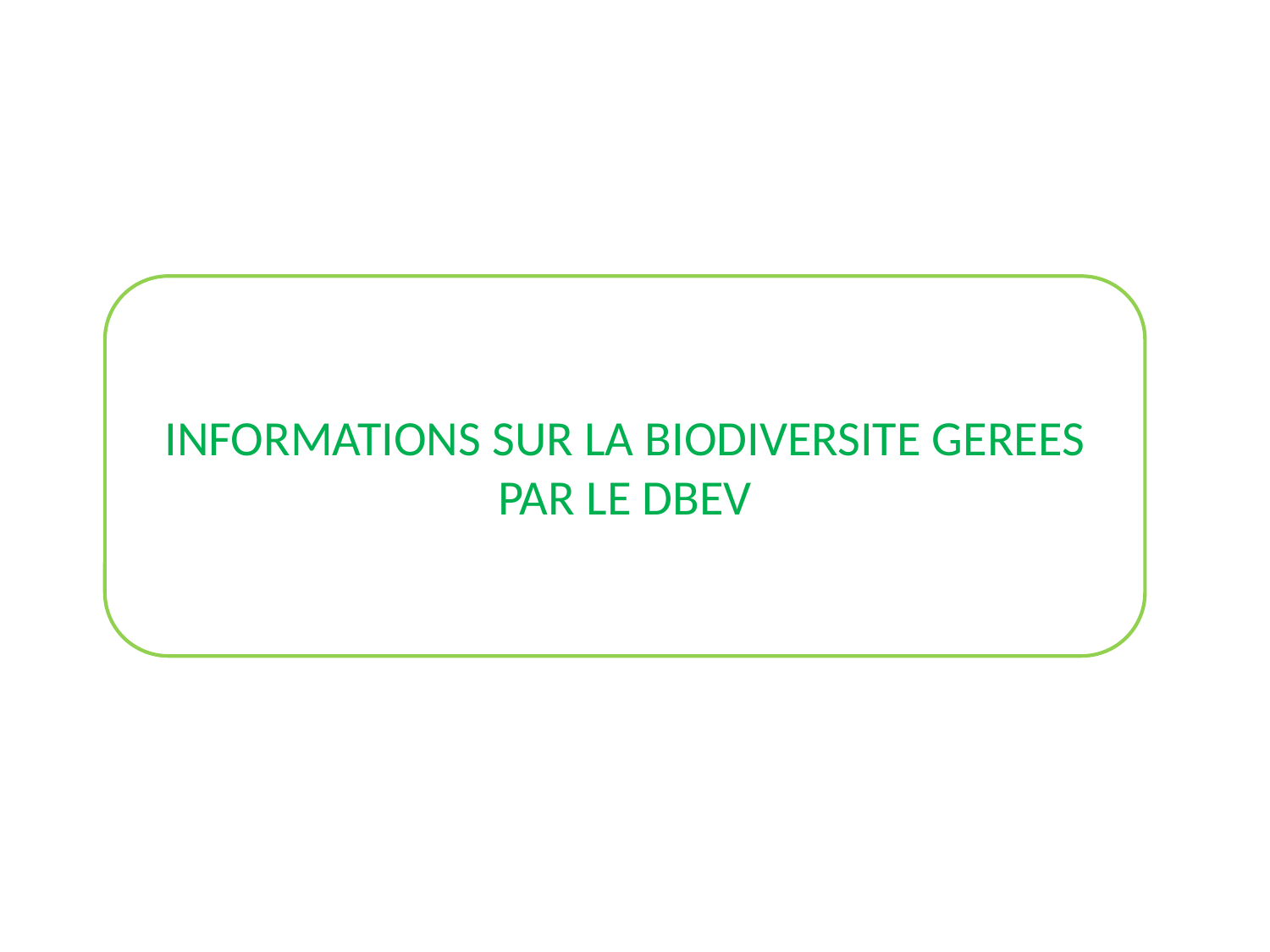

INFORMATIONS SUR LA BIODIVERSITE GEREES PAR LE DBEV